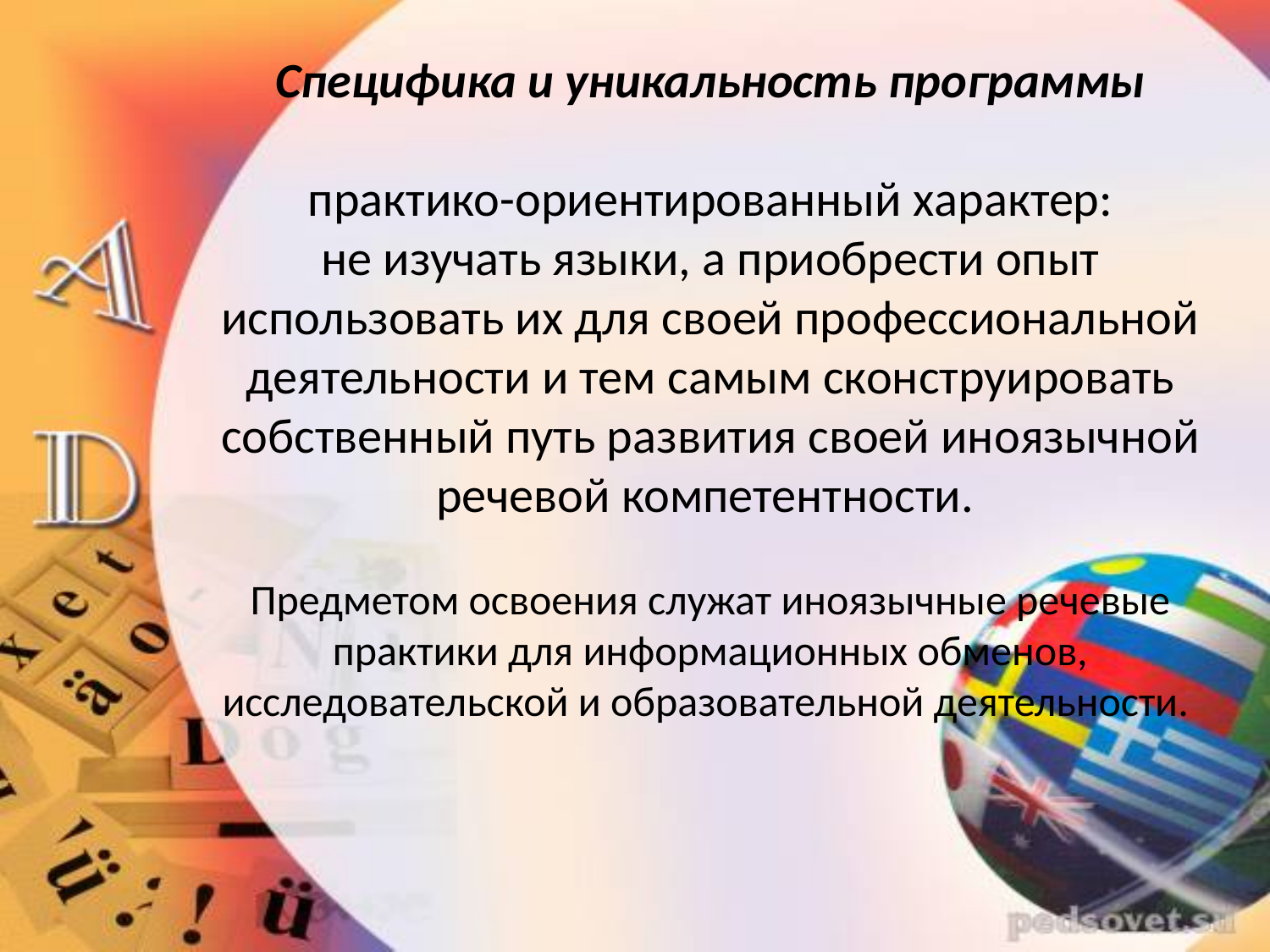

# Специфика и уникальность программы практико-ориентированный характер: не изучать языки, а приобрести опыт использовать их для своей профессиональной деятельности и тем самым сконструировать собственный путь развития своей иноязычной речевой компетентности. Предметом освоения служат иноязычные речевые практики для информационных обменов, исследовательской и образовательной деятельности.